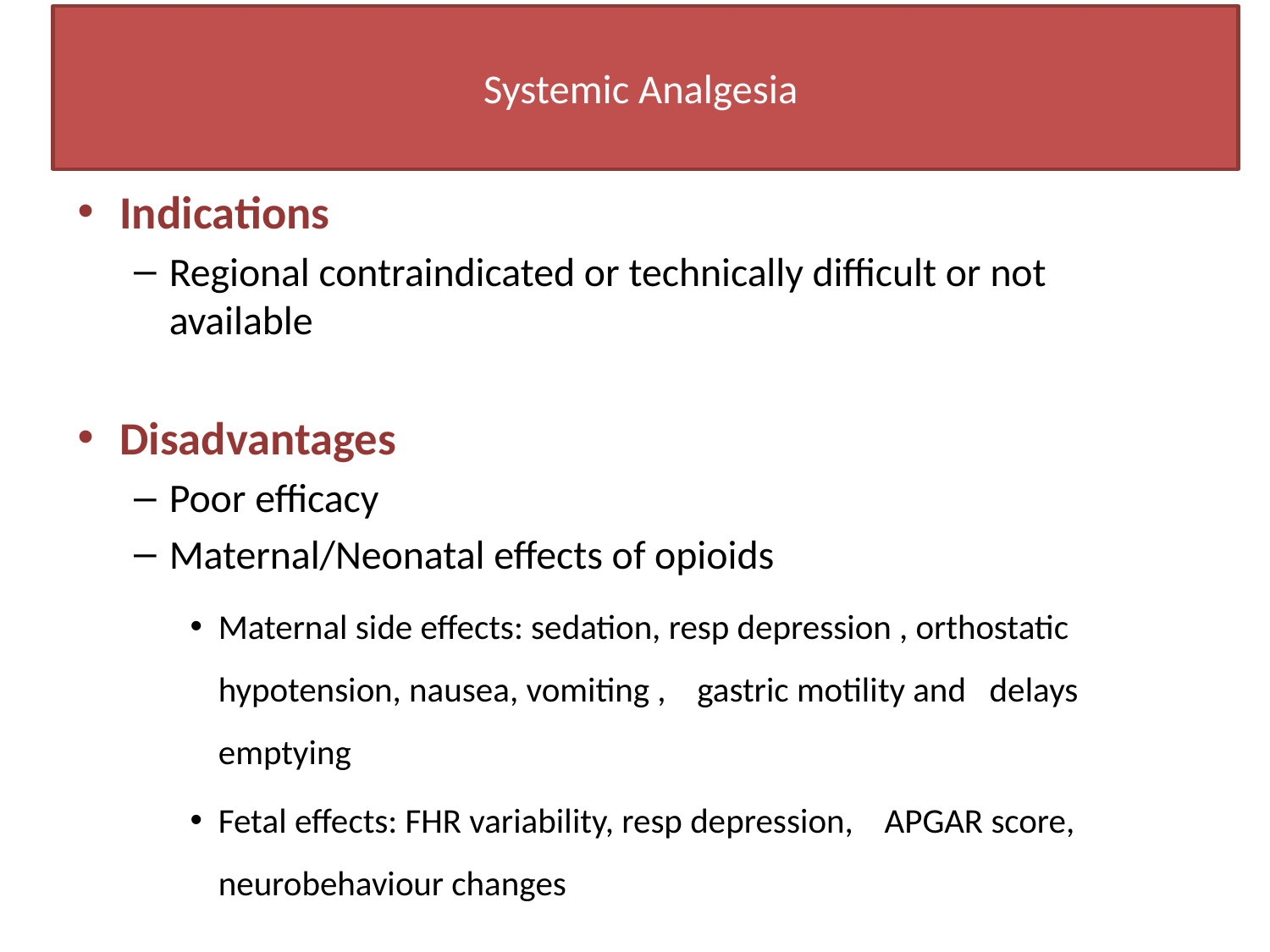

# Systemic Analgesia
Indications
Regional contraindicated or technically difficult or not available

Disadvantages
Poor efficacy
Maternal/Neonatal effects of opioids
Maternal side effects: sedation, resp depression , orthostatic hypotension, nausea, vomiting ,    gastric motility and   delays emptying
Fetal effects: FHR variability, resp depression,    APGAR score, neurobehaviour changes